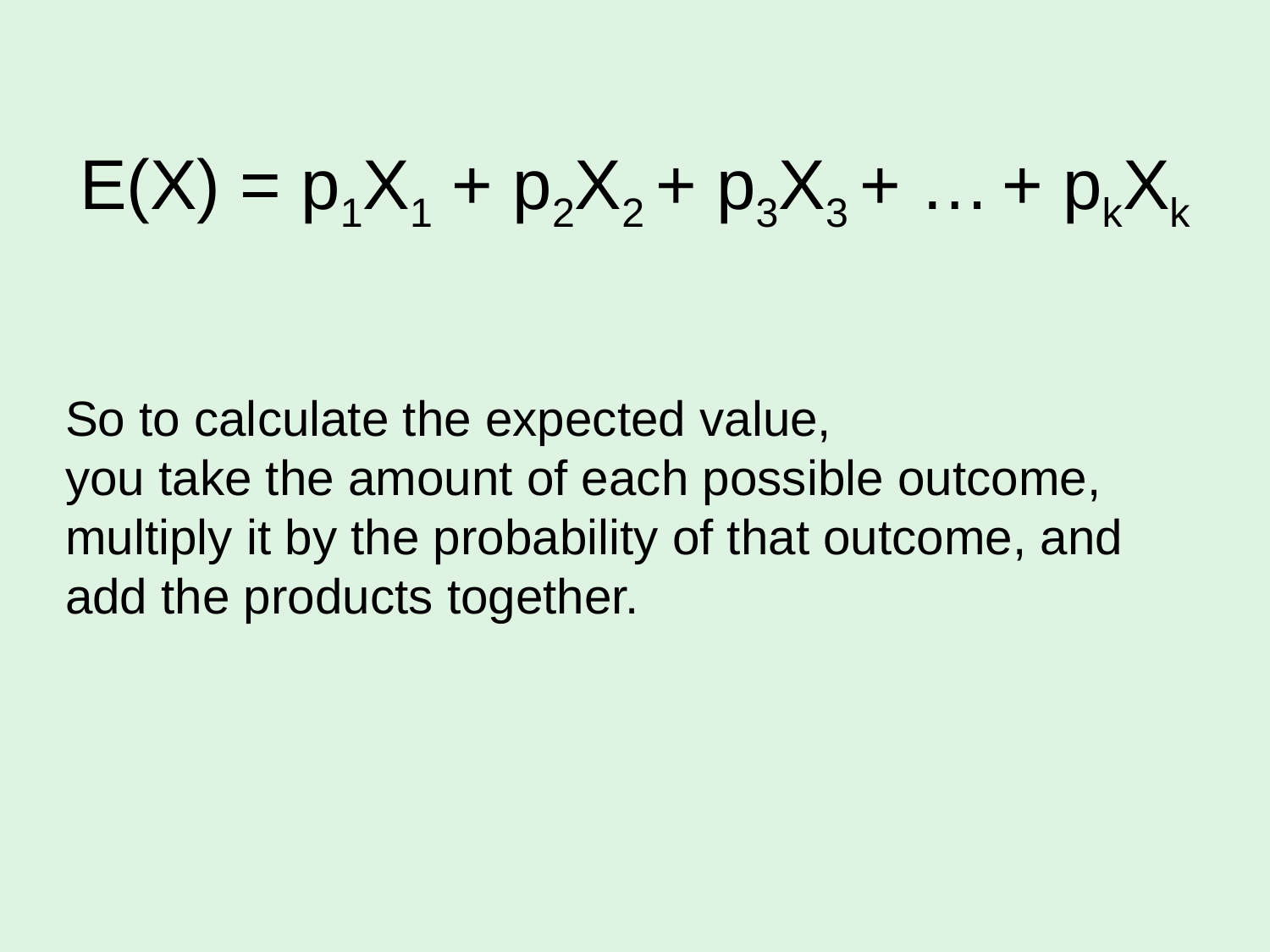

# E(X) = p1X1 + p2X2 + p3X3 + … + pkXk
So to calculate the expected value,
you take the amount of each possible outcome, multiply it by the probability of that outcome, and add the products together.